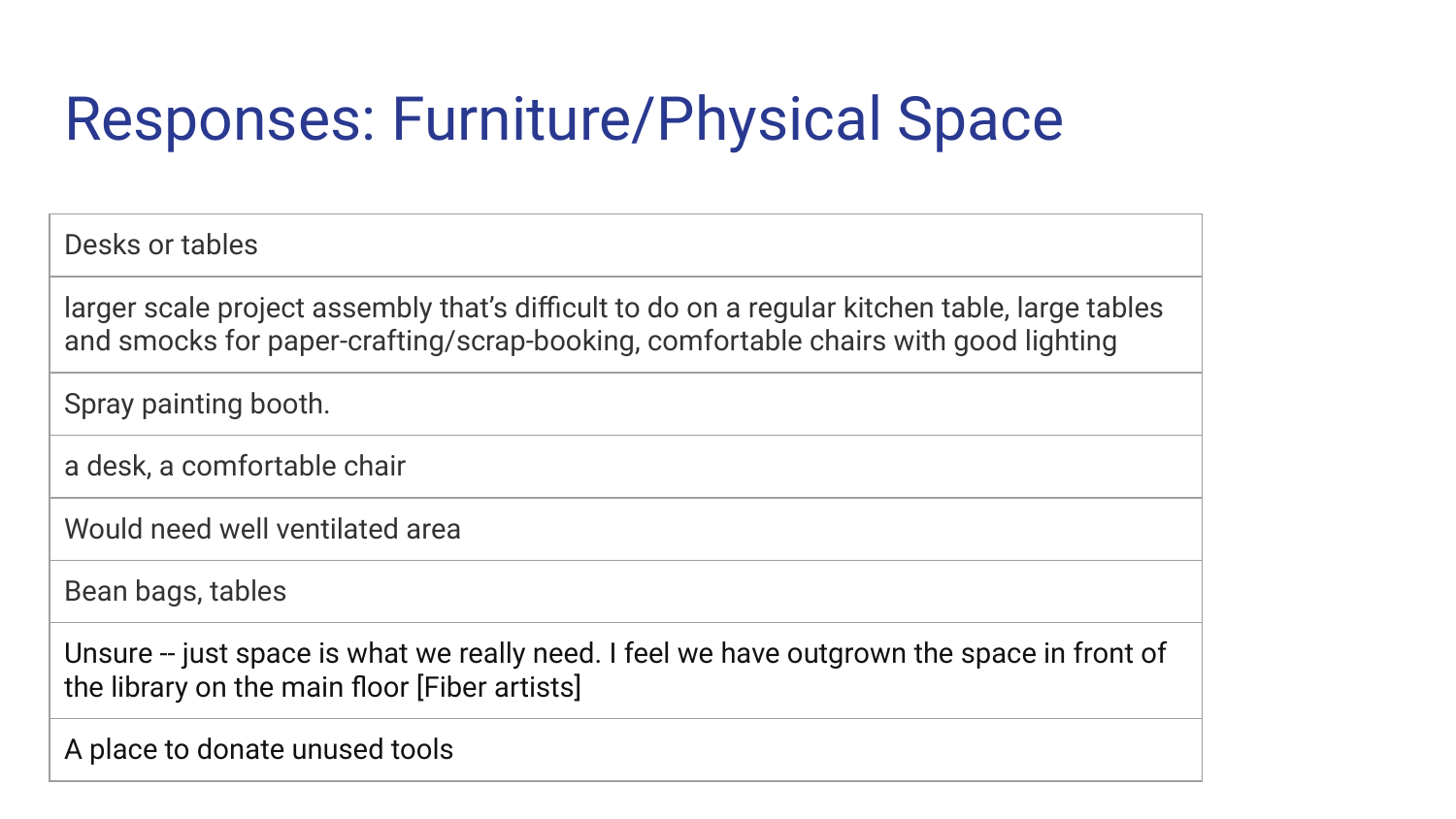

# Responses: Furniture/Physical Space
| Desks or tables |
| --- |
| larger scale project assembly that’s difficult to do on a regular kitchen table, large tables and smocks for paper-crafting/scrap-booking, comfortable chairs with good lighting |
| Spray painting booth. |
| a desk, a comfortable chair |
| Would need well ventilated area |
| Bean bags, tables |
| Unsure -- just space is what we really need. I feel we have outgrown the space in front of the library on the main floor [Fiber artists] |
| A place to donate unused tools |